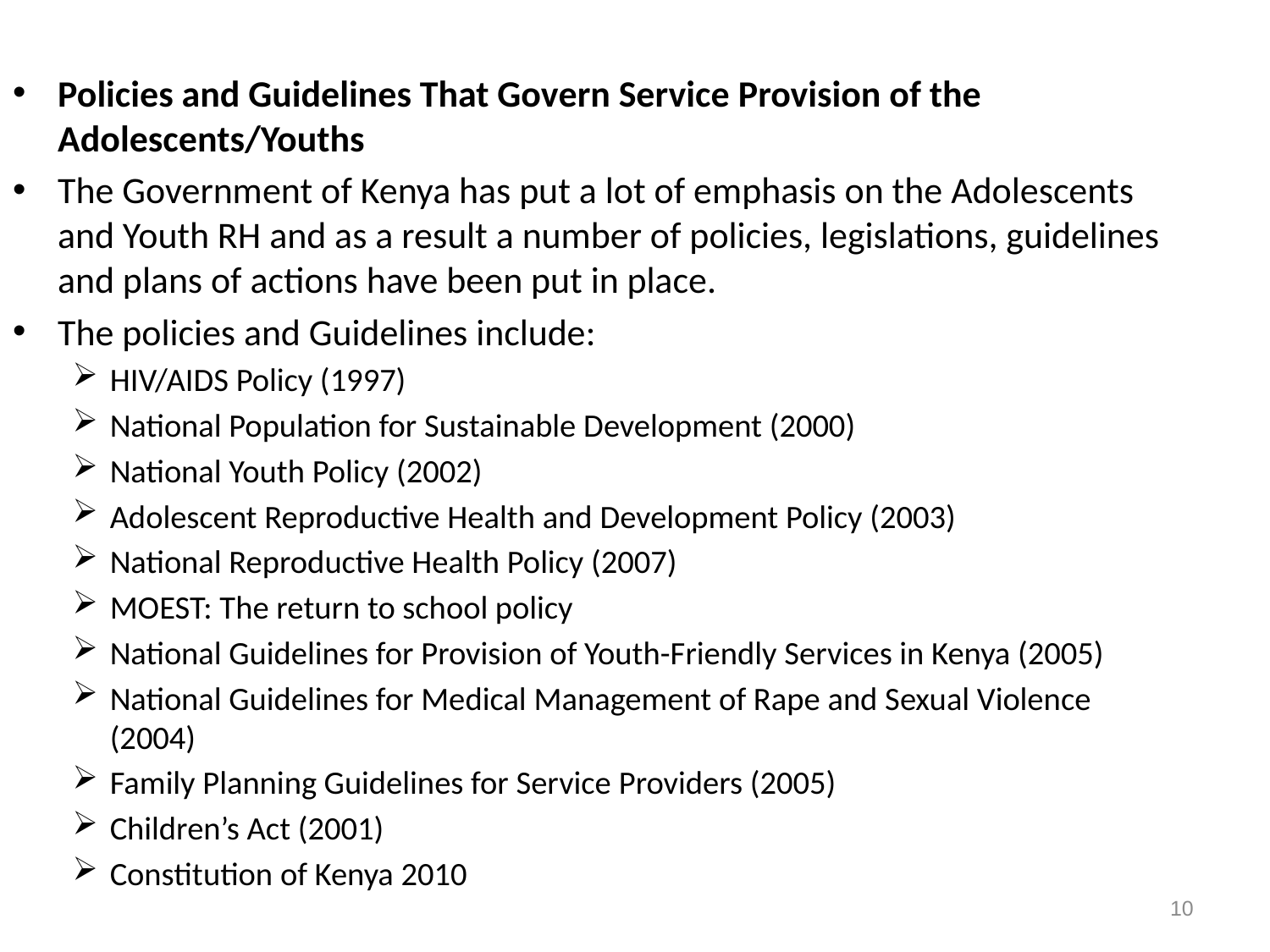

Policies and Guidelines That Govern Service Provision of the Adolescents/Youths
The Government of Kenya has put a lot of emphasis on the Adolescents and Youth RH and as a result a number of policies, legislations, guidelines and plans of actions have been put in place.
The policies and Guidelines include:
HIV/AIDS Policy (1997)
National Population for Sustainable Development (2000)
National Youth Policy (2002)
Adolescent Reproductive Health and Development Policy (2003)
National Reproductive Health Policy (2007)
MOEST: The return to school policy
National Guidelines for Provision of Youth-Friendly Services in Kenya (2005)
National Guidelines for Medical Management of Rape and Sexual Violence (2004)
Family Planning Guidelines for Service Providers (2005)
Children’s Act (2001)
Constitution of Kenya 2010
10